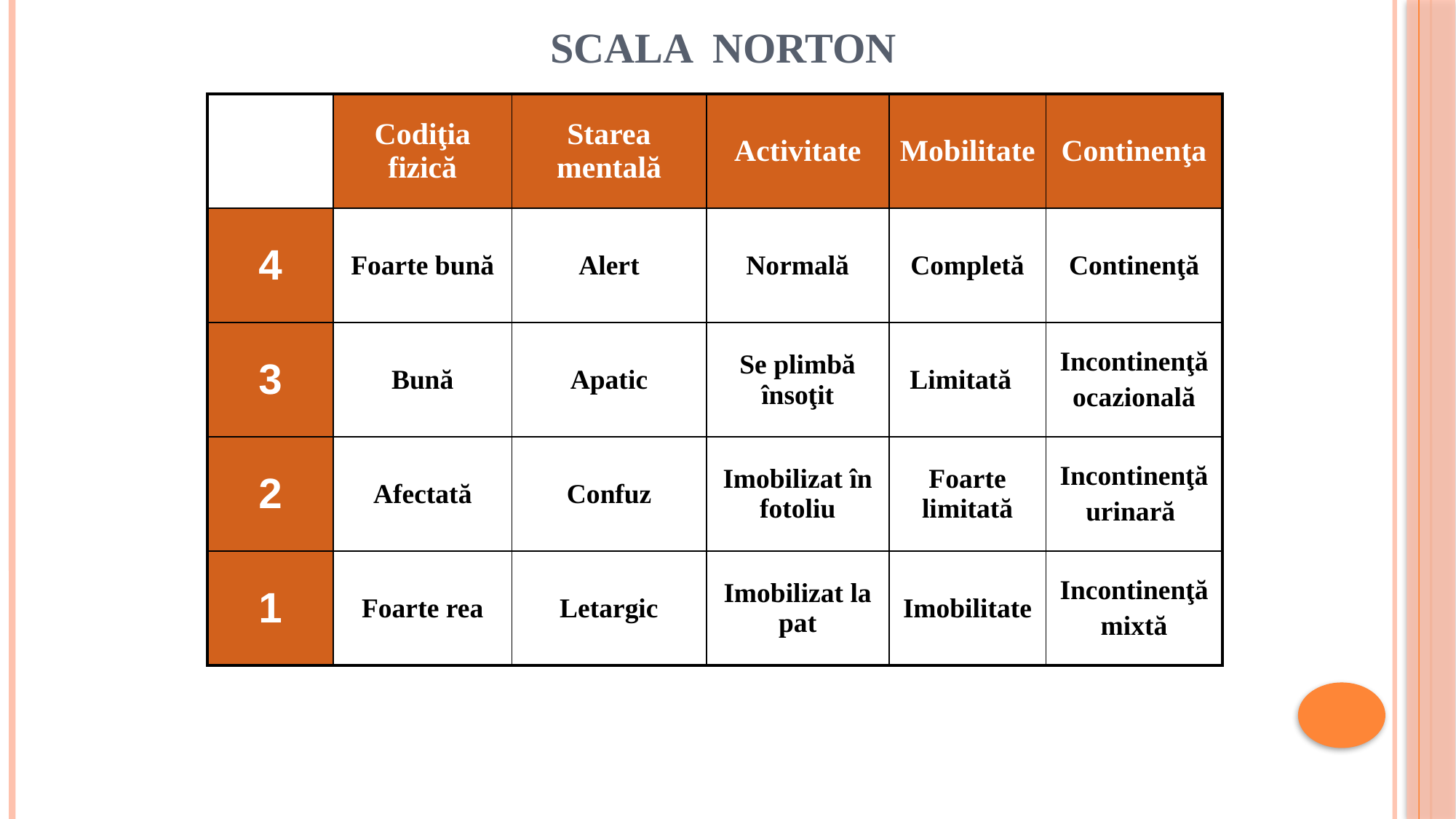

# Scala  norton
|  | Codiţia fizică | Starea mentală | Activitate | Mobilitate | Continenţa |
| --- | --- | --- | --- | --- | --- |
| 4 | Foarte bună | Alert | Normală | Completă | Continenţă |
| 3 | Bună | Apatic | Se plimbă însoţit | Limitată | Incontinenţă ocazională |
| 2 | Afectată | Confuz | Imobilizat în fotoliu | Foarte limitată | Incontinenţă urinară |
| 1 | Foarte rea | Letargic | Imobilizat la pat | Imobilitate | Incontinenţă mixtă |